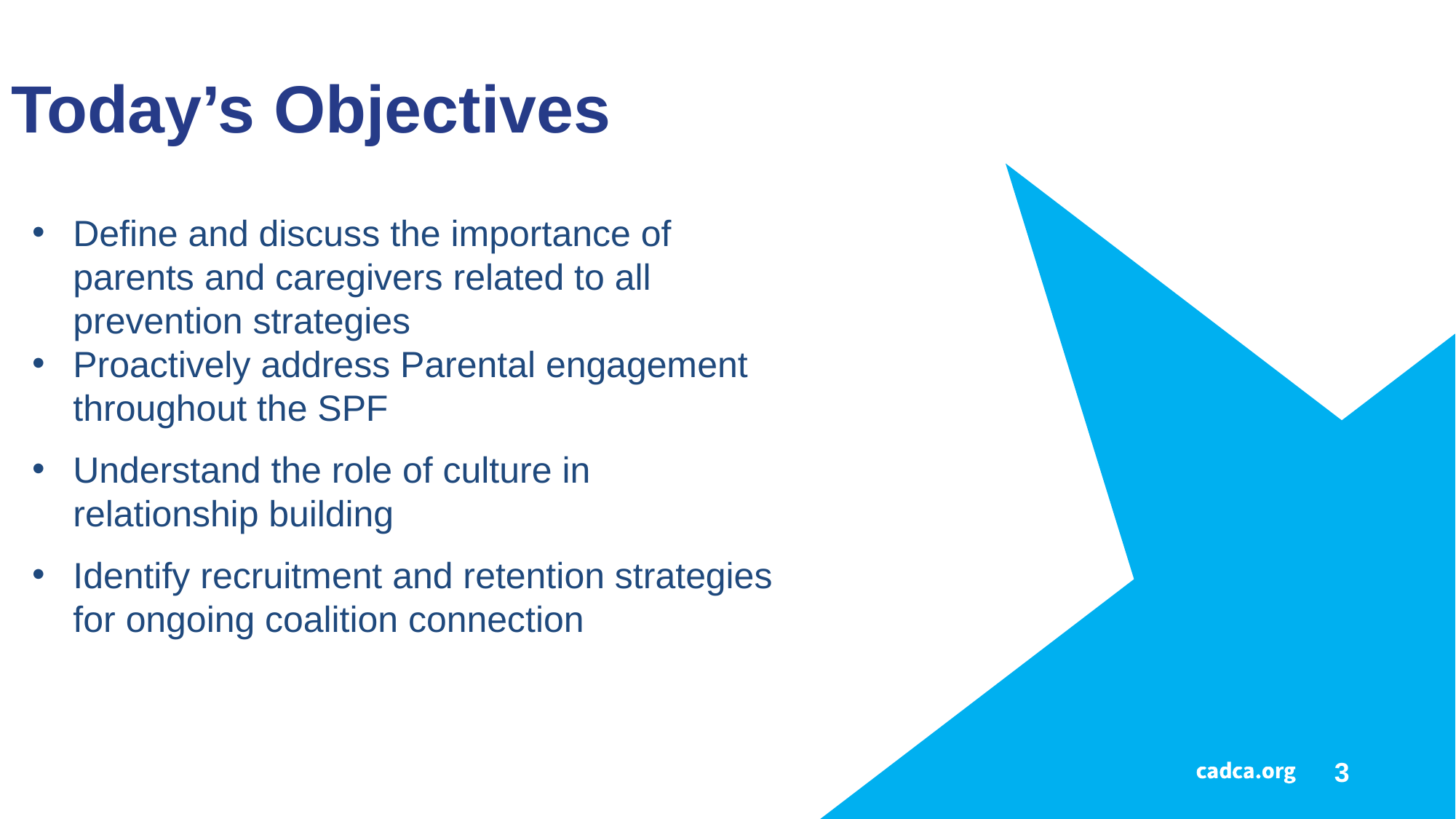

Today’s Objectives

Define and discuss the importance of parents and caregivers related to all prevention strategies
Proactively address Parental engagement throughout the SPF
Understand the role of culture in relationship building
Identify recruitment and retention strategies for ongoing coalition connection
3